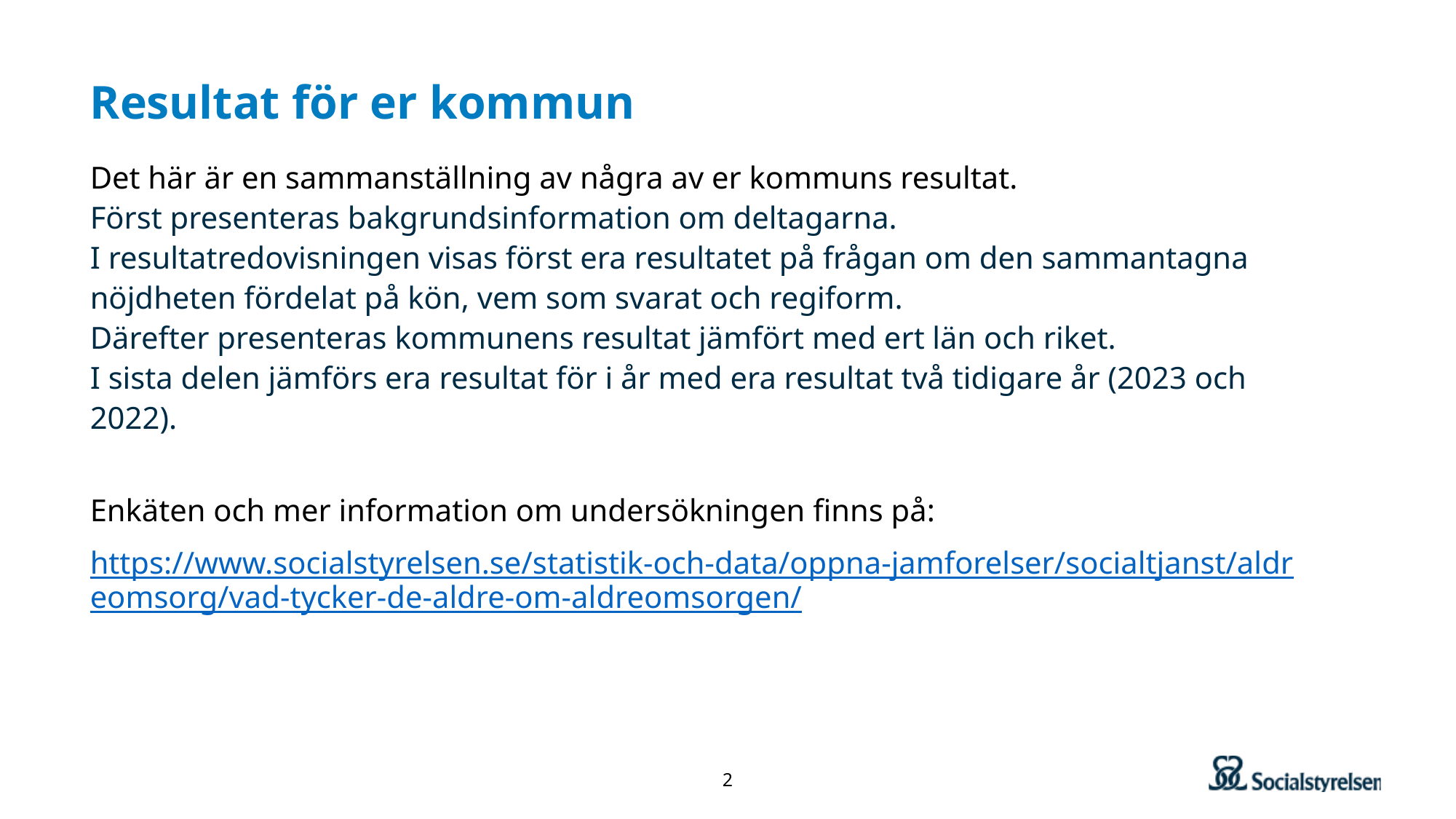

# Resultat för er kommun
Det här är en sammanställning av några av er kommuns resultat.
Först presenteras bakgrundsinformation om deltagarna.
I resultatredovisningen visas först era resultatet på frågan om den sammantagna nöjdheten fördelat på kön, vem som svarat och regiform.
Därefter presenteras kommunens resultat jämfört med ert län och riket.
I sista delen jämförs era resultat för i år med era resultat två tidigare år (2023 och 2022).
Enkäten och mer information om undersökningen finns på:
https://www.socialstyrelsen.se/statistik-och-data/oppna-jamforelser/socialtjanst/aldreomsorg/vad-tycker-de-aldre-om-aldreomsorgen/
2